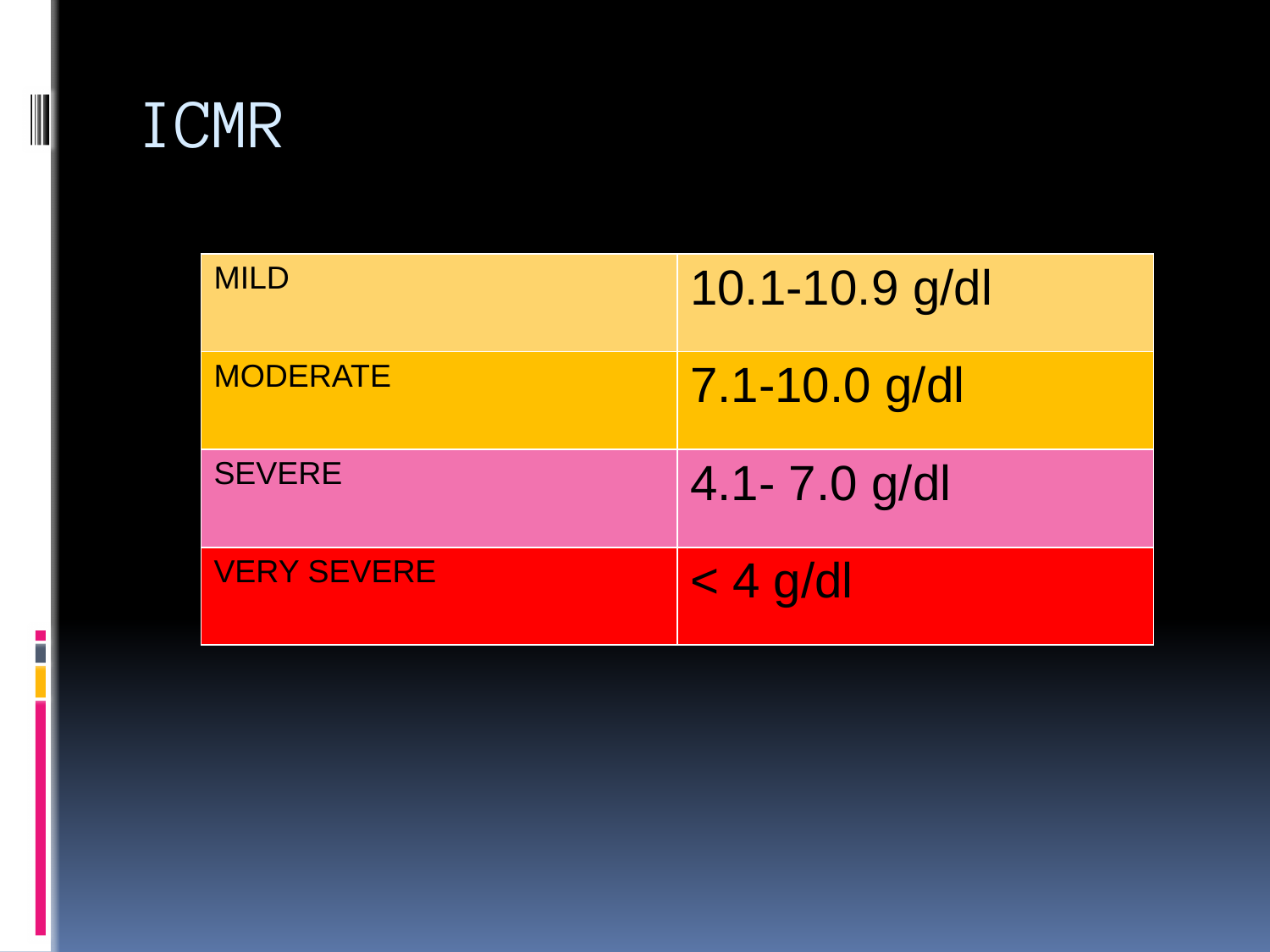

# ICMR
| MILD | 10.1-10.9 g/dl |
| --- | --- |
| MODERATE | 7.1-10.0 g/dl |
| SEVERE | 4.1- 7.0 g/dl |
| VERY SEVERE | < 4 g/dl |